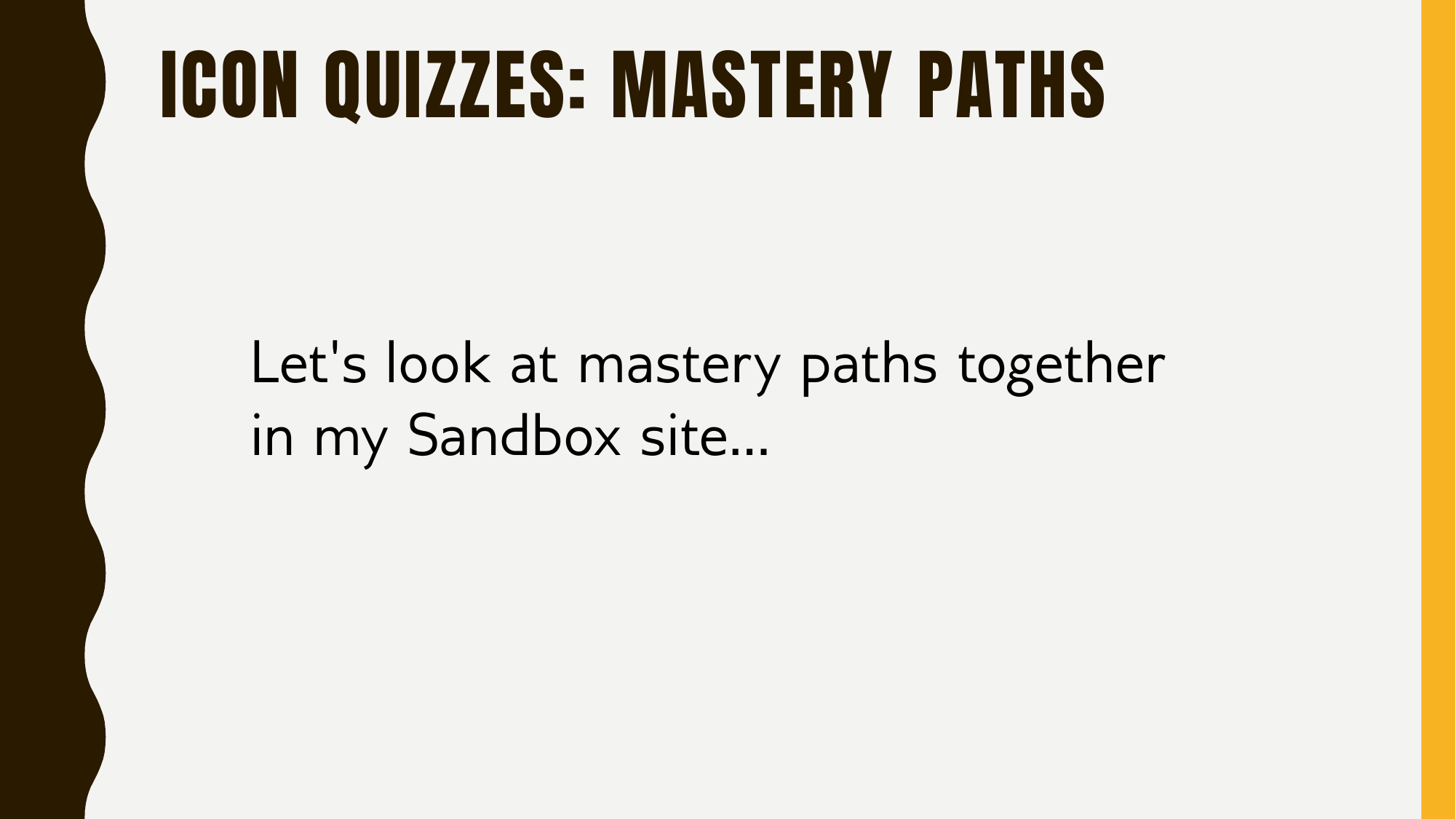

# ICON Quizzes: Mastery Paths
Let's look at mastery paths together in my Sandbox site…